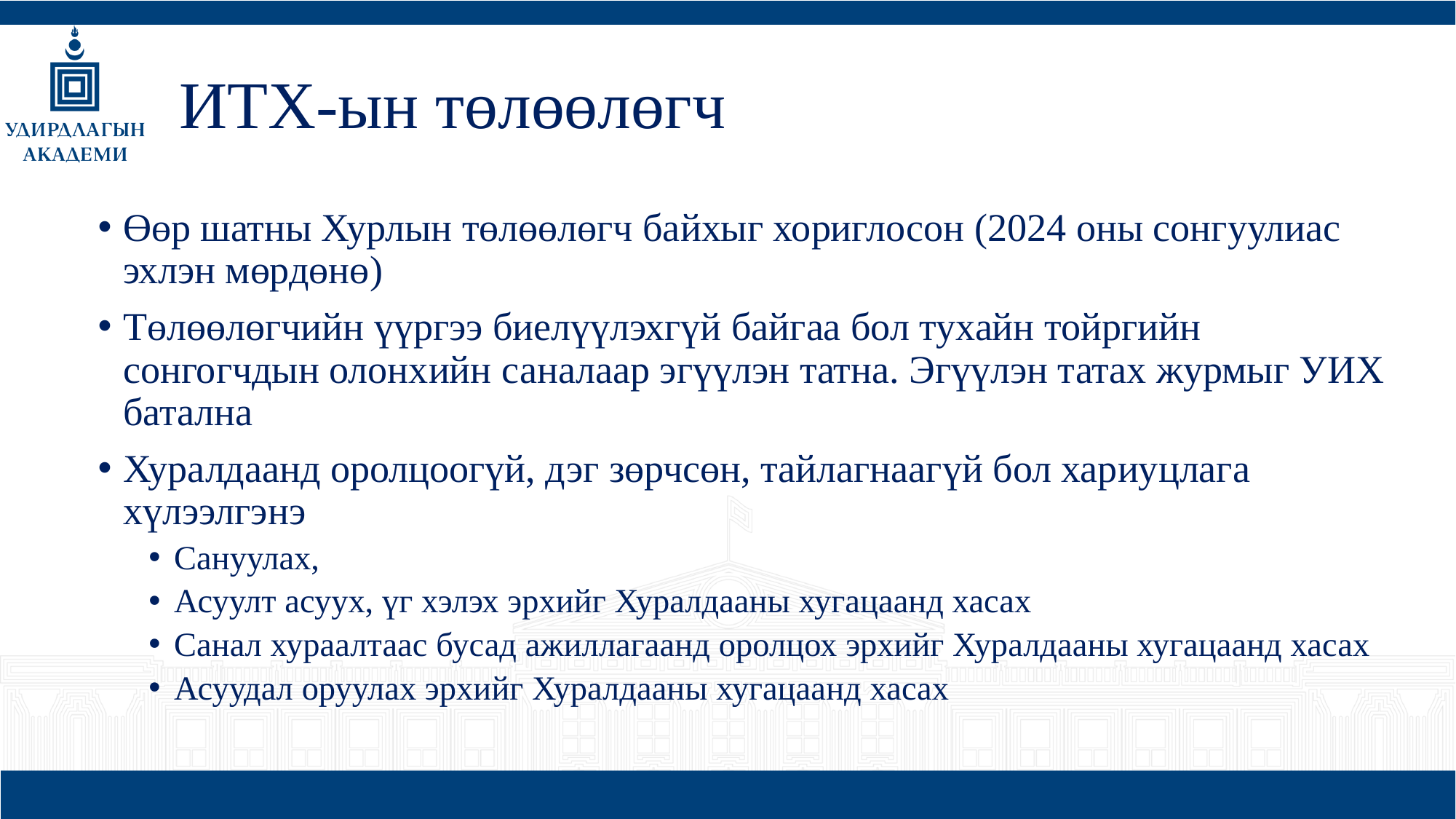

# ИТХ-ын төлөөлөгч
Өөр шатны Хурлын төлөөлөгч байхыг хориглосон (2024 оны сонгуулиас эхлэн мөрдөнө)
Төлөөлөгчийн үүргээ биелүүлэхгүй байгаа бол тухайн тойргийн сонгогчдын олонхийн саналаар эгүүлэн татна. Эгүүлэн татах журмыг УИХ батална
Хуралдаанд оролцоогүй, дэг зөрчсөн, тайлагнаагүй бол хариуцлага хүлээлгэнэ
Сануулах,
Асуулт асуух, үг хэлэх эрхийг Хуралдааны хугацаанд хасах
Санал хураалтаас бусад ажиллагаанд оролцох эрхийг Хуралдааны хугацаанд хасах
Асуудал оруулах эрхийг Хуралдааны хугацаанд хасах